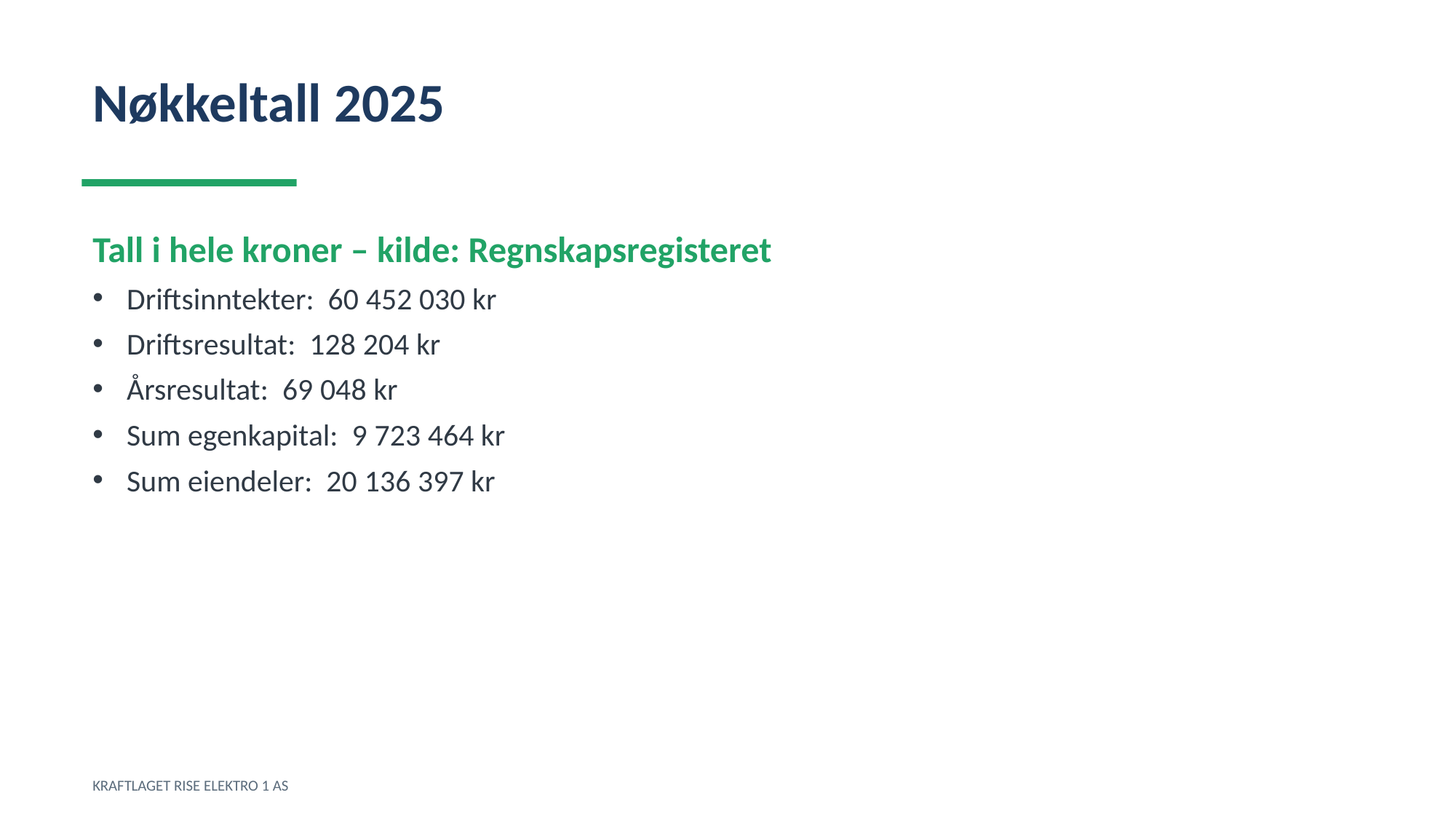

Nøkkeltall 2025

Tall i hele kroner – kilde: Regnskapsregisteret
Driftsinntekter:  60 452 030 kr
Driftsresultat:  128 204 kr
Årsresultat:  69 048 kr
Sum egenkapital:  9 723 464 kr
Sum eiendeler:  20 136 397 kr
KRAFTLAGET RISE ELEKTRO 1 AS